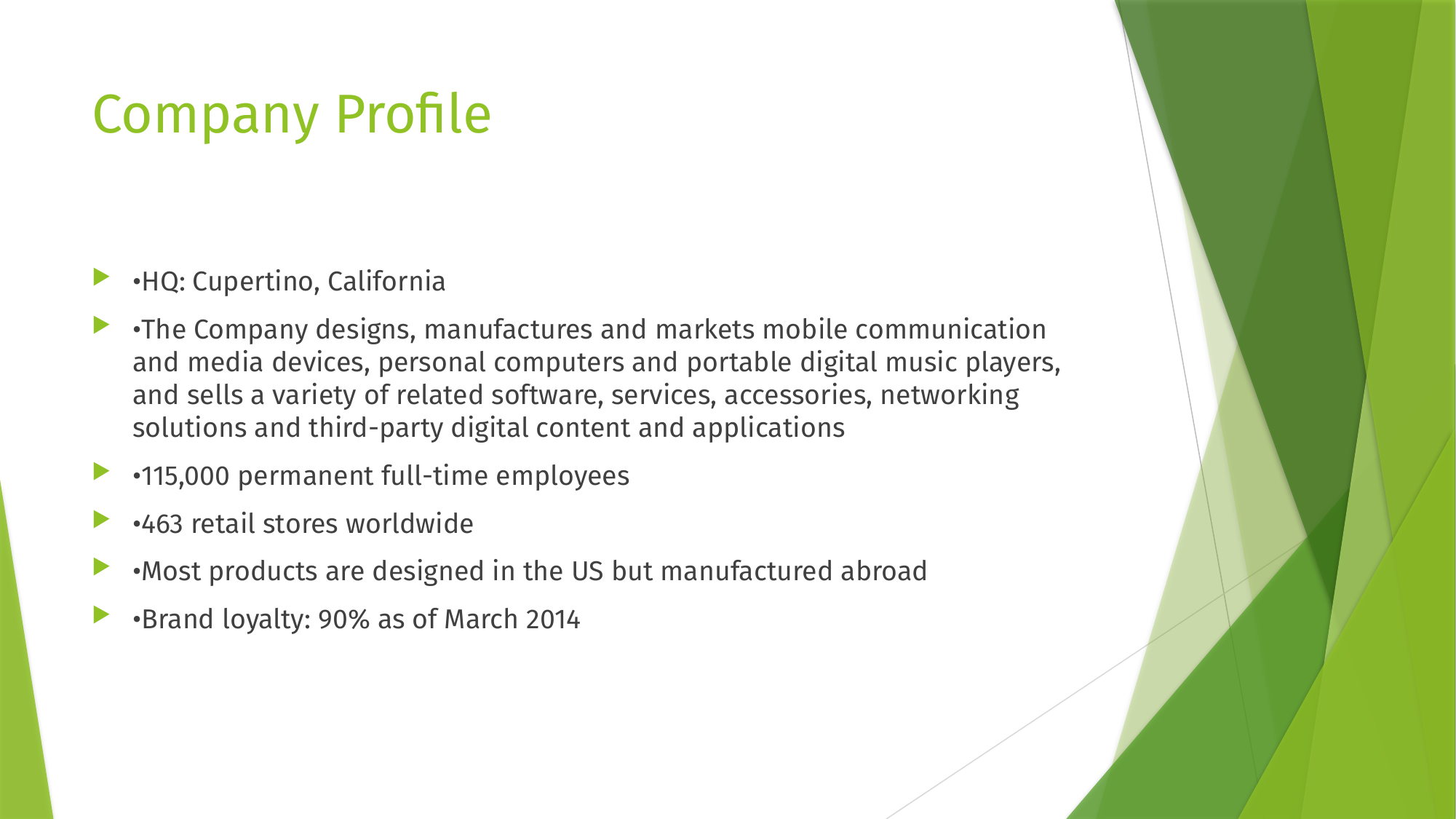

# Company Profile
•HQ: Cupertino, California
•The Company designs, manufactures and markets mobile communication and media devices, personal computers and portable digital music players, and sells a variety of related software, services, accessories, networking solutions and third-party digital content and applications
•115,000 permanent full-time employees
•463 retail stores worldwide
•Most products are designed in the US but manufactured abroad
•Brand loyalty: 90% as of March 2014